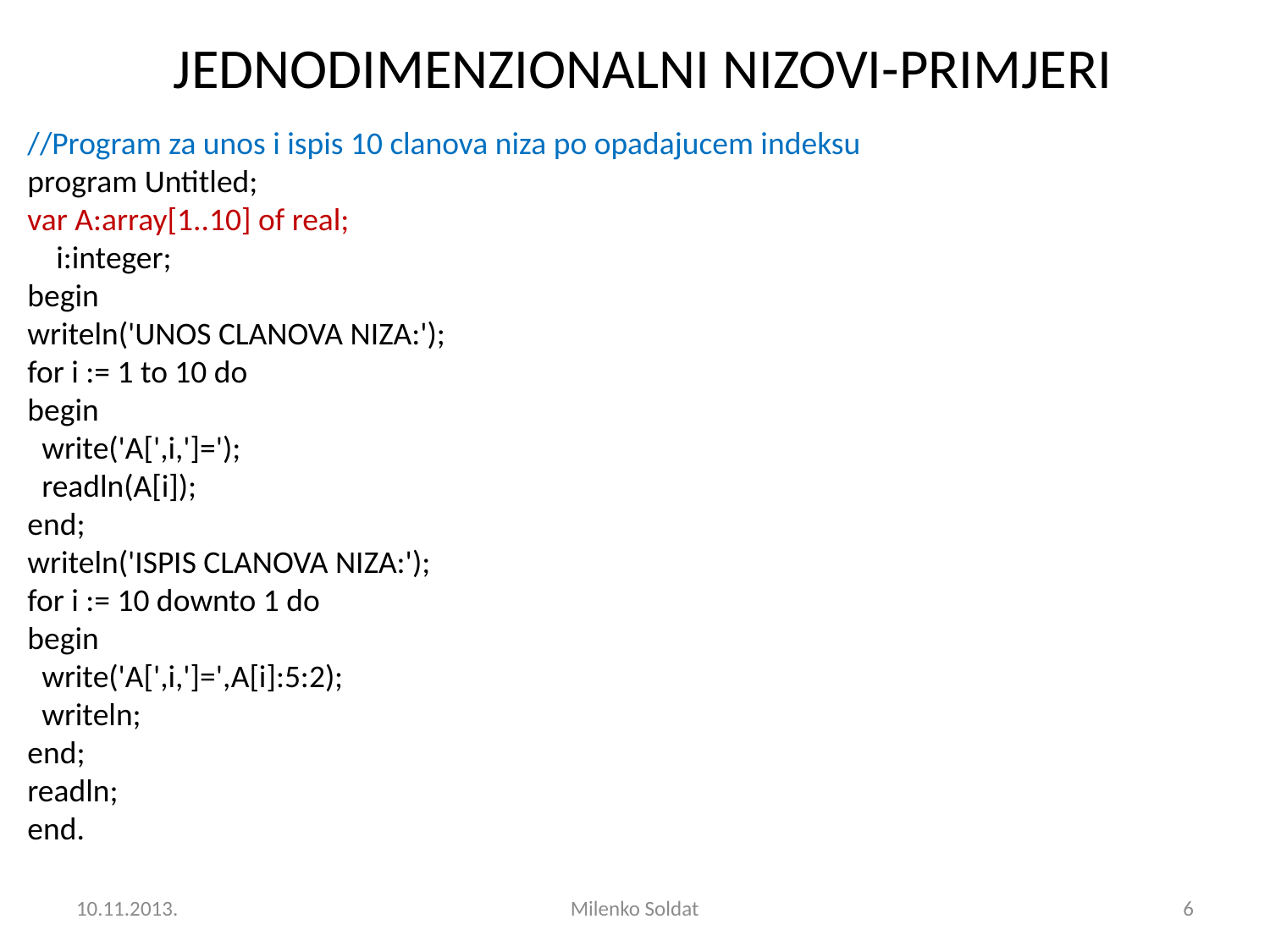

# JEDNODIMENZIONALNI NIZOVI-PRIMJERI
//Program za unos i ispis 10 clanova niza po opadajucem indeksu
program Untitled;
var A:array[1..10] of real;
    i:integer;
begin
writeln('UNOS CLANOVA NIZA:');
for i := 1 to 10 do
begin
  write('A[',i,']=');
  readln(A[i]);
end;
writeln('ISPIS CLANOVA NIZA:');
for i := 10 downto 1 do
begin
  write('A[',i,']=',A[i]:5:2);
  writeln;
end;
readln;
end.
10.11.2013.
Milenko Soldat
6